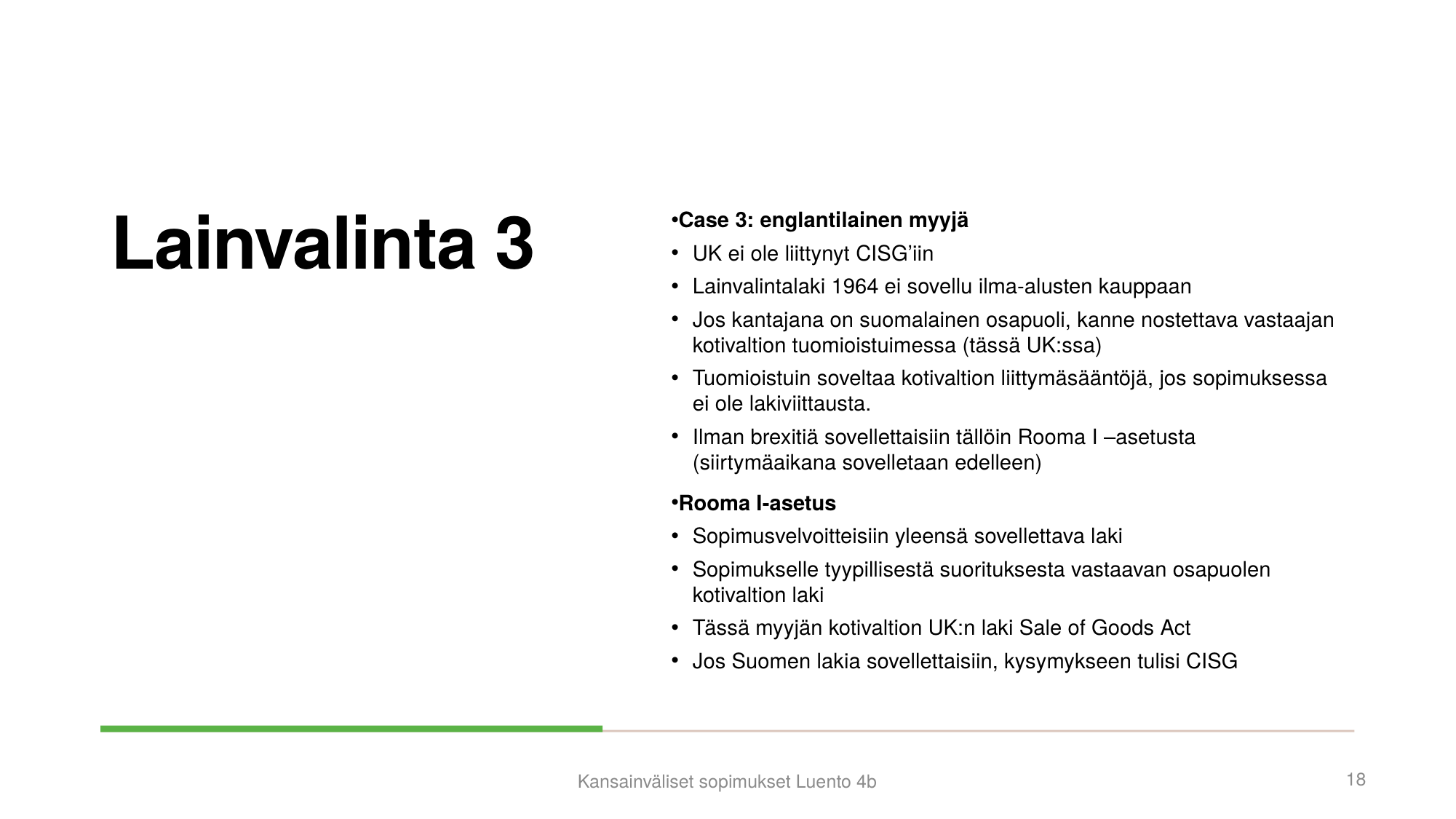

# Lainvalinta 3
Case 3: englantilainen myyjä
UK ei ole liittynyt CISG’iin
Lainvalintalaki 1964 ei sovellu ilma-alusten kauppaan
Jos kantajana on suomalainen osapuoli, kanne nostettava vastaajan kotivaltion tuomioistuimessa (tässä UK:ssa)
Tuomioistuin soveltaa kotivaltion liittymäsääntöjä, jos sopimuksessa ei ole lakiviittausta.
Ilman brexitiä sovellettaisiin tällöin Rooma I –asetusta (siirtymäaikana sovelletaan edelleen)
Rooma I-asetus
Sopimusvelvoitteisiin yleensä sovellettava laki
Sopimukselle tyypillisestä suorituksesta vastaavan osapuolen kotivaltion laki
Tässä myyjän kotivaltion UK:n laki Sale of Goods Act
Jos Suomen lakia sovellettaisiin, kysymykseen tulisi CISG

Kansainväliset sopimukset Luento 4b
18